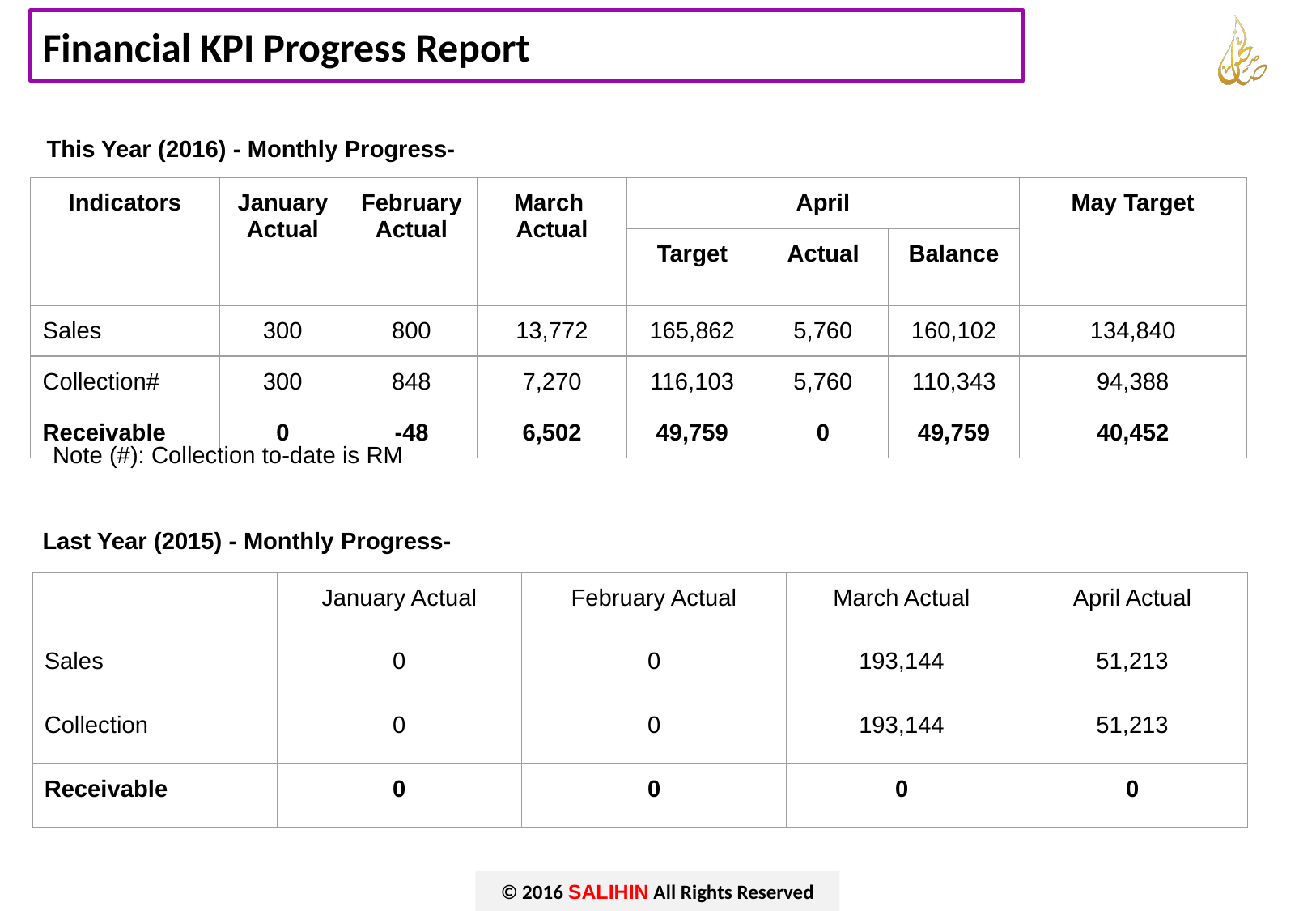

# Financial KPI Progress Report
This Year (2016) - Monthly Progress-
| Indicators | January Actual | February Actual | March Actual | April |  |  | May Target |
| --- | --- | --- | --- | --- | --- | --- | --- |
|  |  |  |  | Target | Actual | Balance |  |
| Sales | 300 | 800 | 13,772 | 165,862 | 5,760 | 160,102 | 134,840 |
| Collection# | 300 | 848 | 7,270 | 116,103 | 5,760 | 110,343 | 94,388 |
| Receivable | 0 | -48 | 6,502 | 49,759 | 0 | 49,759 | 40,452 |
Note (#): Collection to-date is RM
Last Year (2015) - Monthly Progress-
|  | January Actual | February Actual | March Actual | April Actual |
| --- | --- | --- | --- | --- |
| Sales | 0 | 0 | 193,144 | 51,213 |
| Collection | 0 | 0 | 193,144 | 51,213 |
| Receivable | 0 | 0 | 0 | 0 |